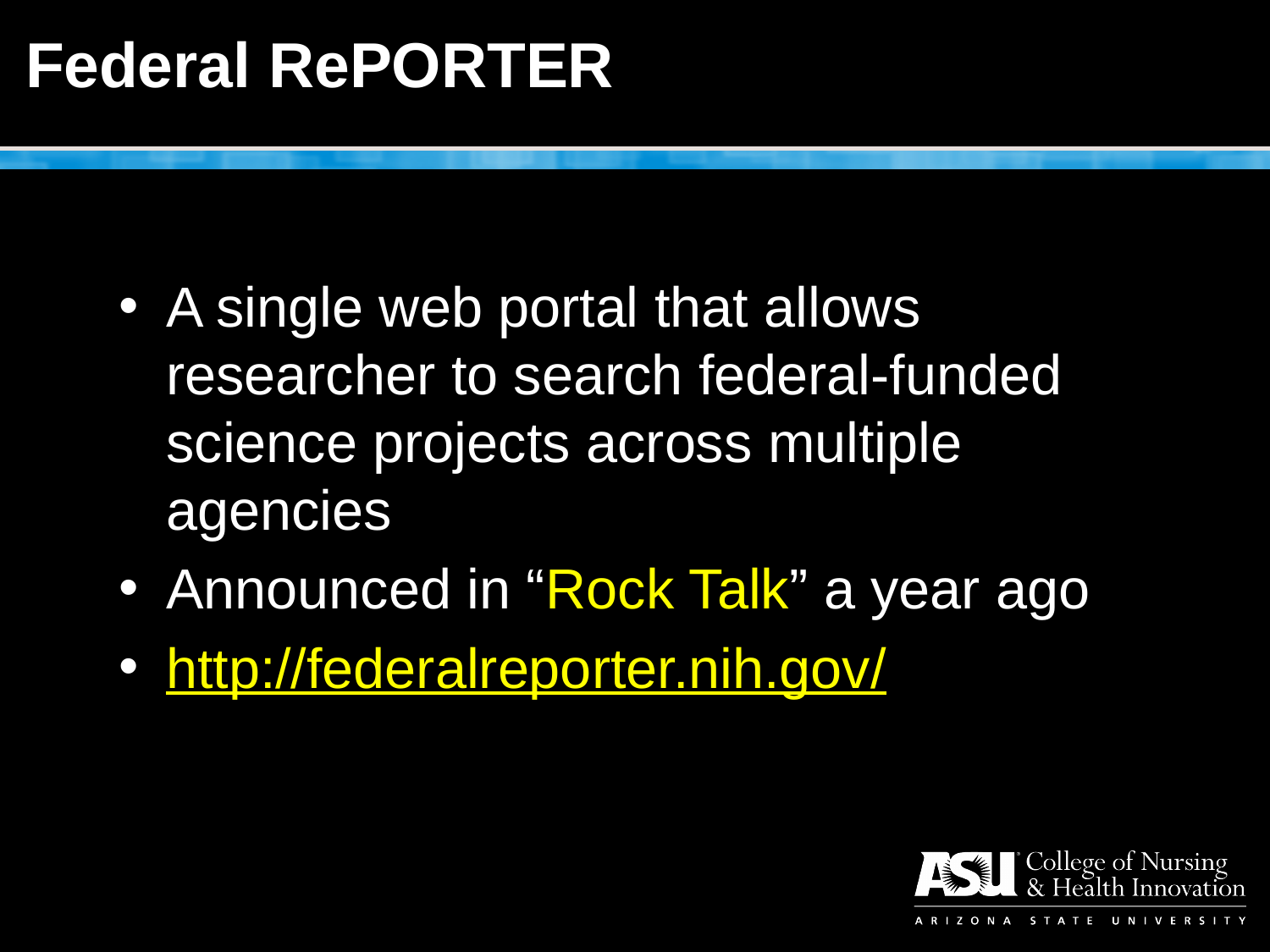

# Federal RePORTER
A single web portal that allows researcher to search federal-funded science projects across multiple agencies
Announced in “Rock Talk” a year ago
http://federalreporter.nih.gov/